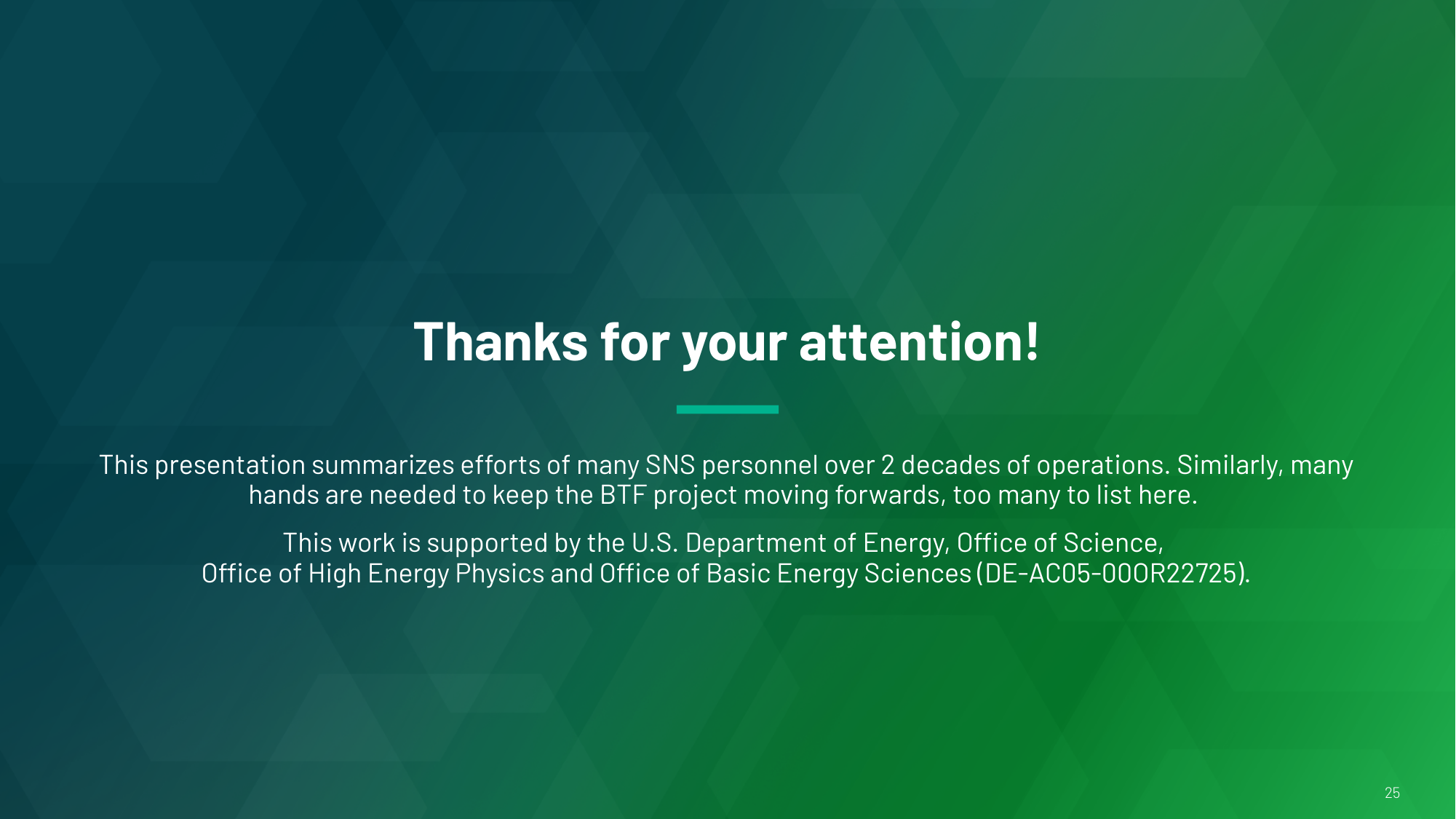

# Thanks for your attention!
This presentation summarizes efforts of many SNS personnel over 2 decades of operations. Similarly, many hands are needed to keep the BTF project moving forwards, too many to list here.
This work is supported by the U.S. Department of Energy, Office of Science,
Office of High Energy Physics and Office of Basic Energy Sciences (DE-AC05-00OR22725).